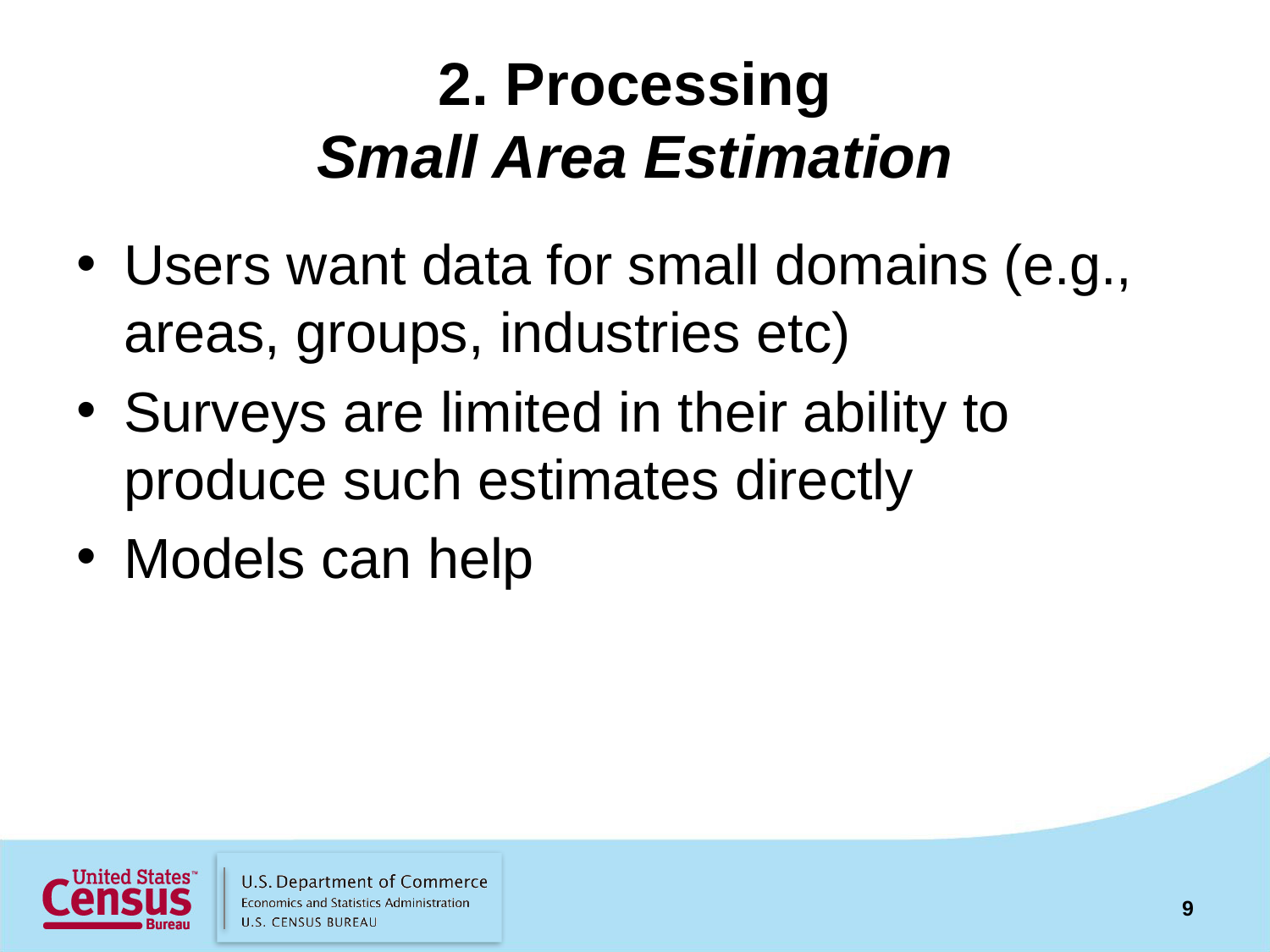

# 2. Processing Small Area Estimation
Users want data for small domains (e.g., areas, groups, industries etc)
Surveys are limited in their ability to produce such estimates directly
Models can help

9